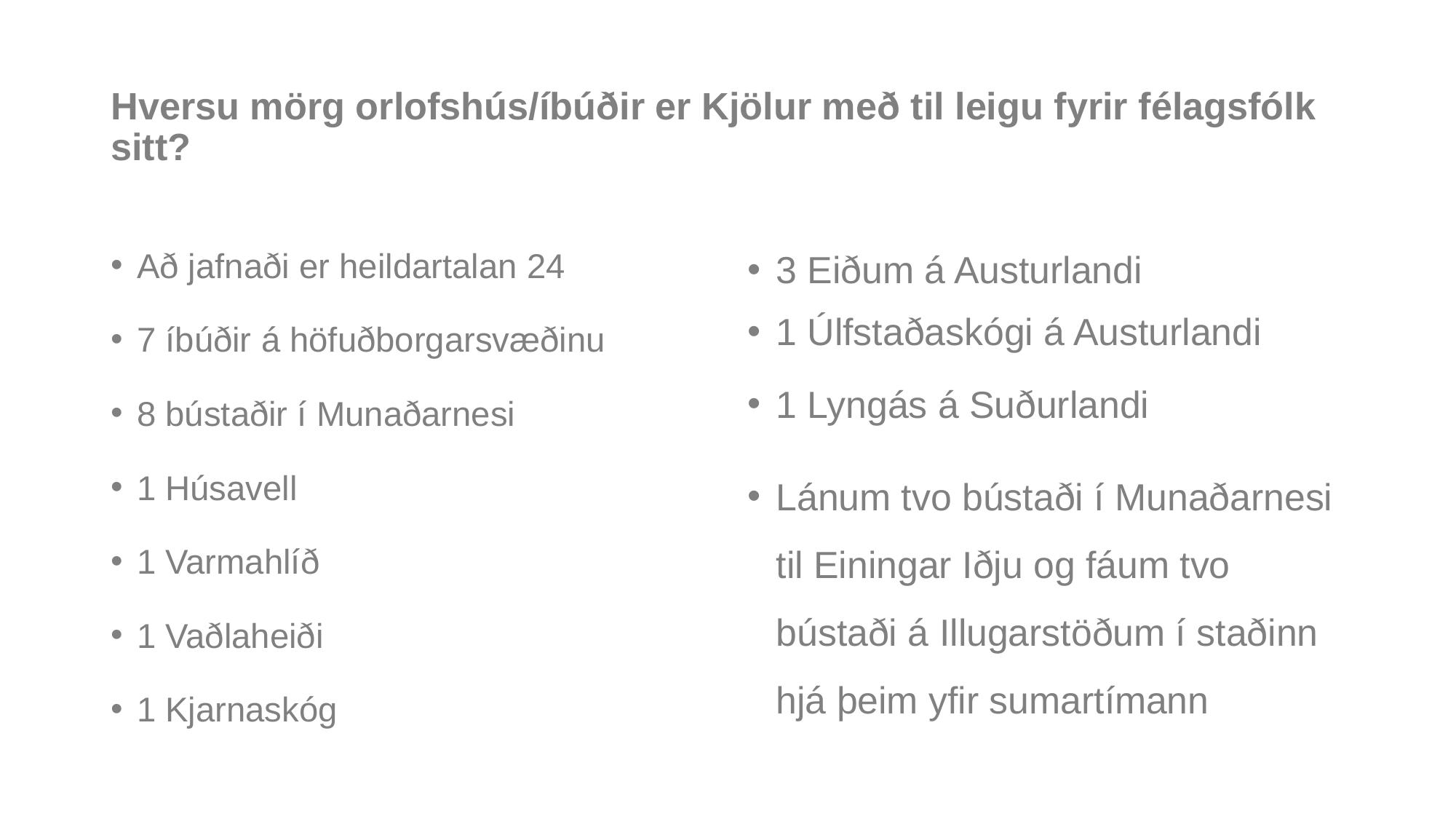

# Hversu mörg orlofshús/íbúðir er Kjölur með til leigu fyrir félagsfólk sitt?
Að jafnaði er heildartalan 24
7 íbúðir á höfuðborgarsvæðinu
8 bústaðir í Munaðarnesi
1 Húsavell
1 Varmahlíð
1 Vaðlaheiði
1 Kjarnaskóg

3 Eiðum á Austurlandi
1 Úlfstaðaskógi á Austurlandi
1 Lyngás á Suðurlandi
Lánum tvo bústaði í Munaðarnesi til Einingar Iðju og fáum tvo bústaði á Illugarstöðum í staðinn hjá þeim yfir sumartímann